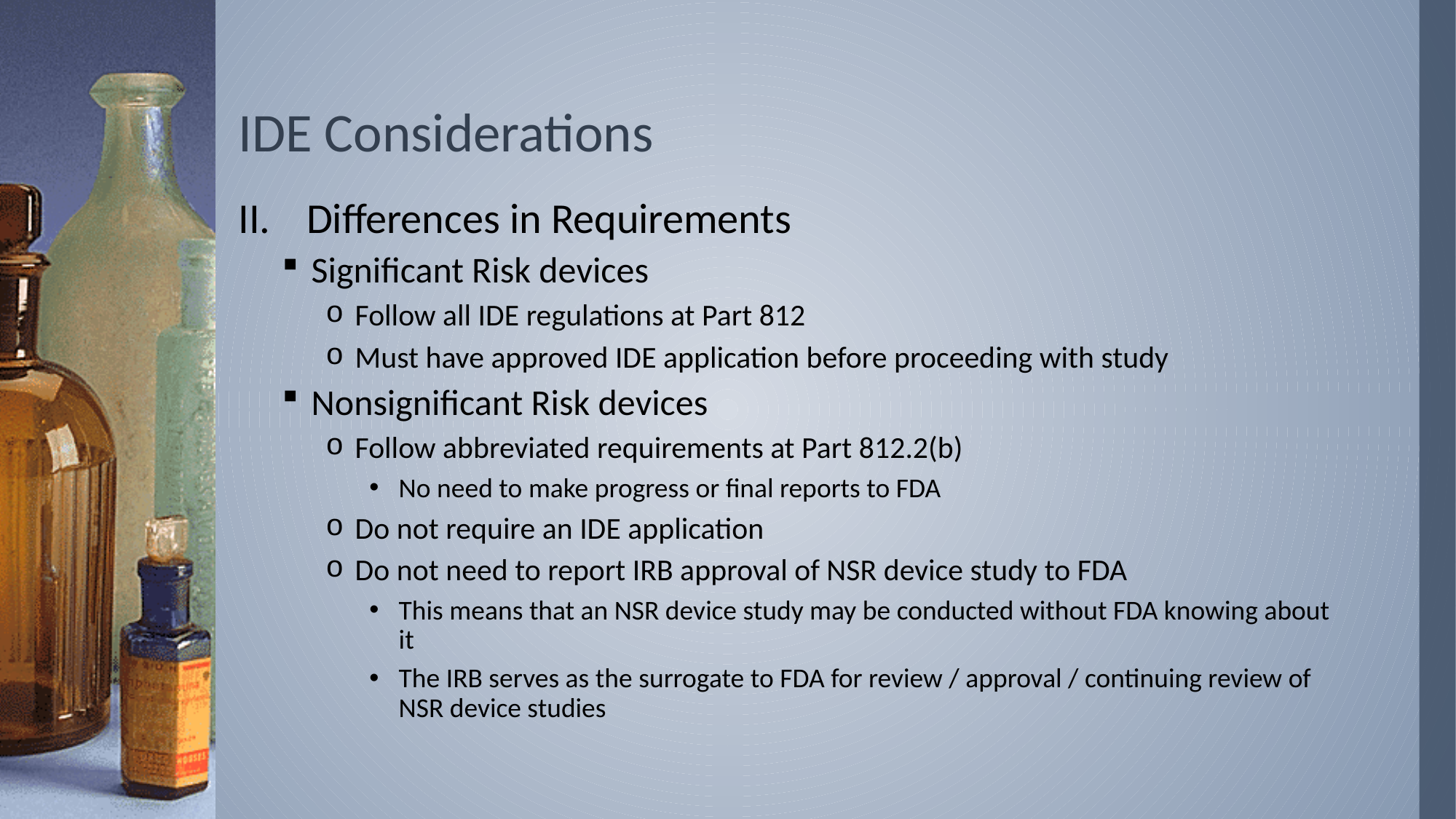

# IDE Considerations
Differences in Requirements
Significant Risk devices
Follow all IDE regulations at Part 812
Must have approved IDE application before proceeding with study
Nonsignificant Risk devices
Follow abbreviated requirements at Part 812.2(b)
No need to make progress or final reports to FDA
Do not require an IDE application
Do not need to report IRB approval of NSR device study to FDA
This means that an NSR device study may be conducted without FDA knowing about it
The IRB serves as the surrogate to FDA for review / approval / continuing review of NSR device studies